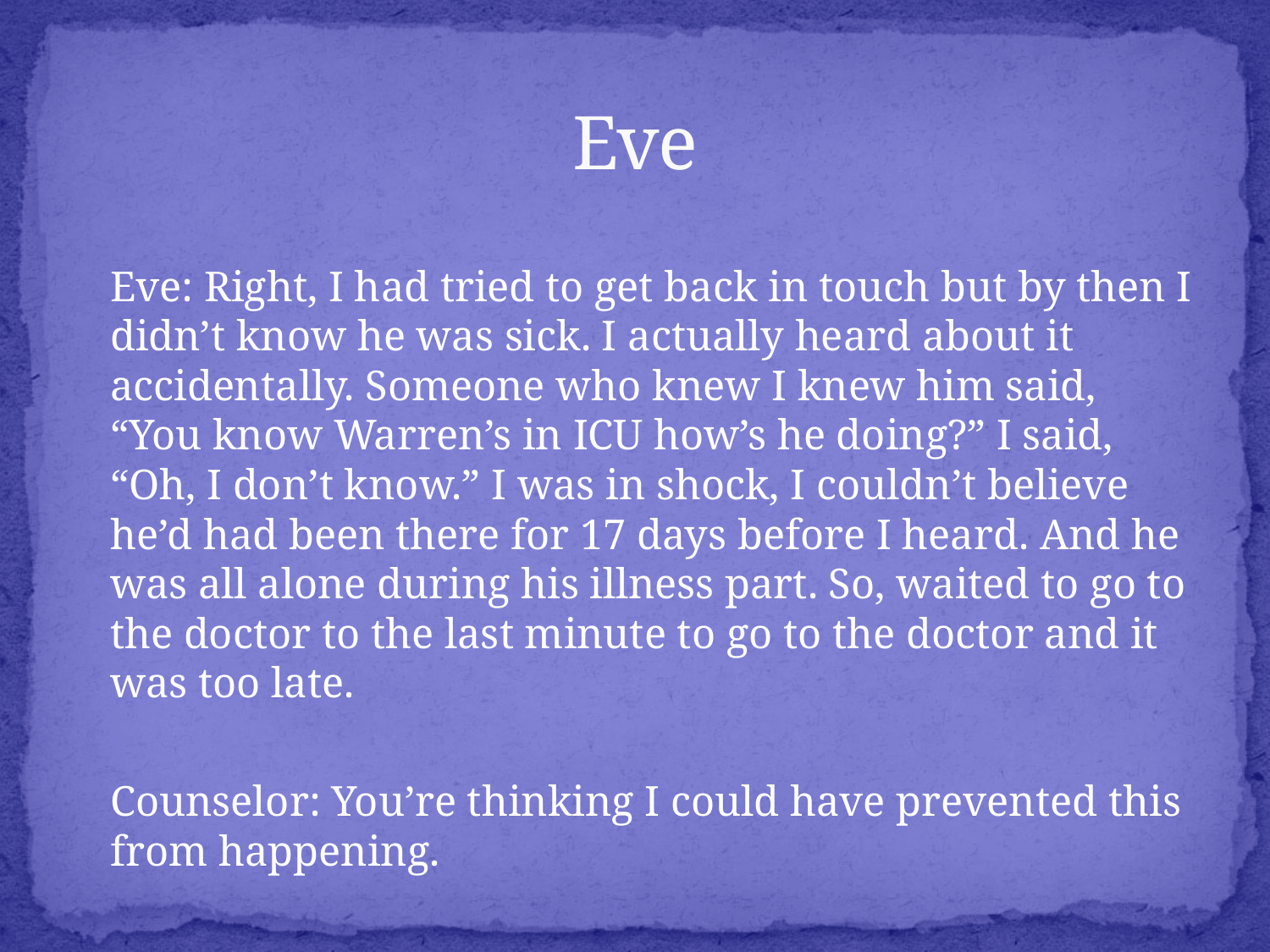

# Eve
	Eve: Right, I had tried to get back in touch but by then I didn’t know he was sick. I actually heard about it accidentally. Someone who knew I knew him said, “You know Warren’s in ICU how’s he doing?” I said, “Oh, I don’t know.” I was in shock, I couldn’t believe he’d had been there for 17 days before I heard. And he was all alone during his illness part. So, waited to go to the doctor to the last minute to go to the doctor and it was too late.

	Counselor: You’re thinking I could have prevented this from happening.